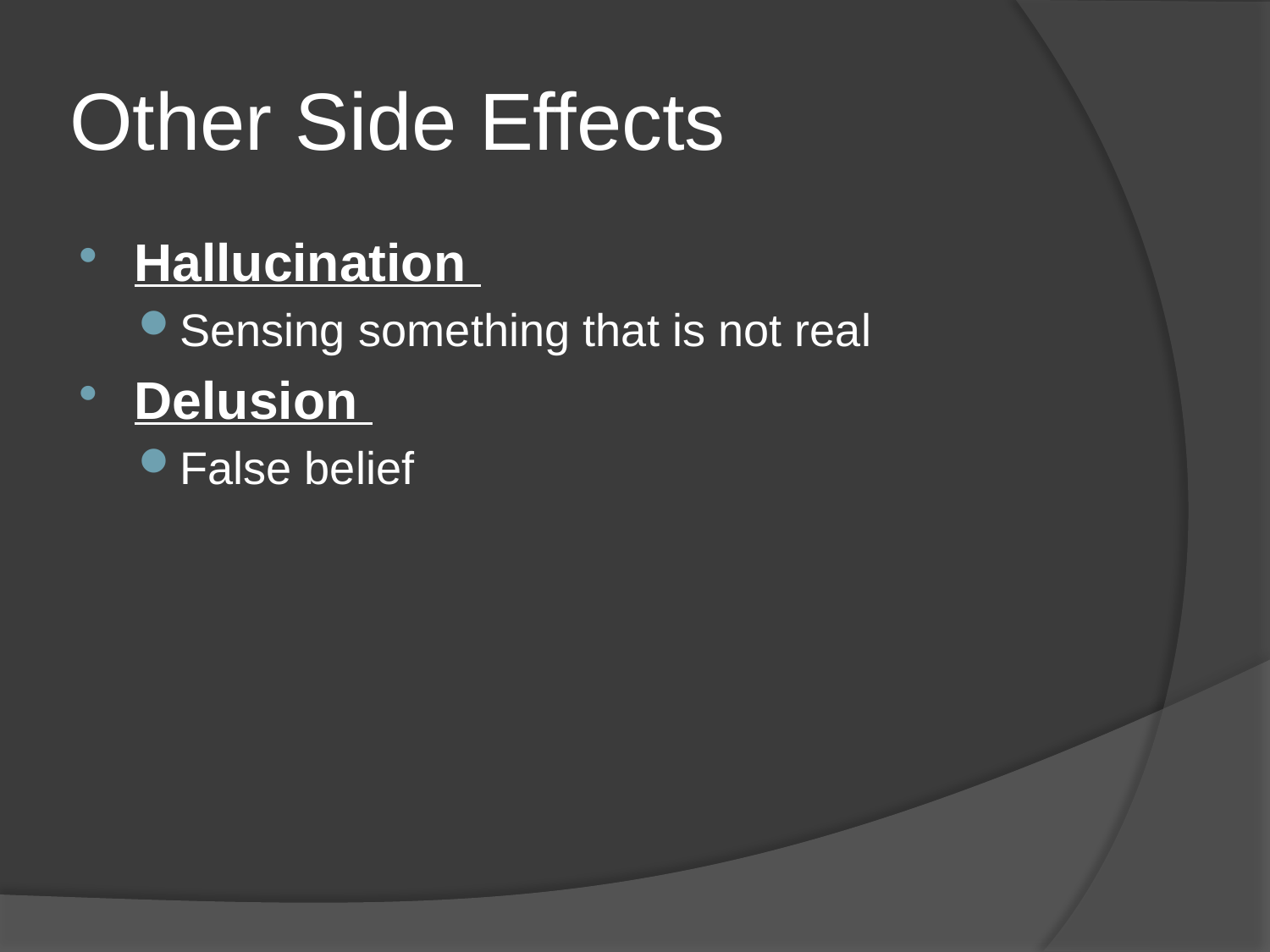

# Other Side Effects
Hallucination
Sensing something that is not real
Delusion
False belief